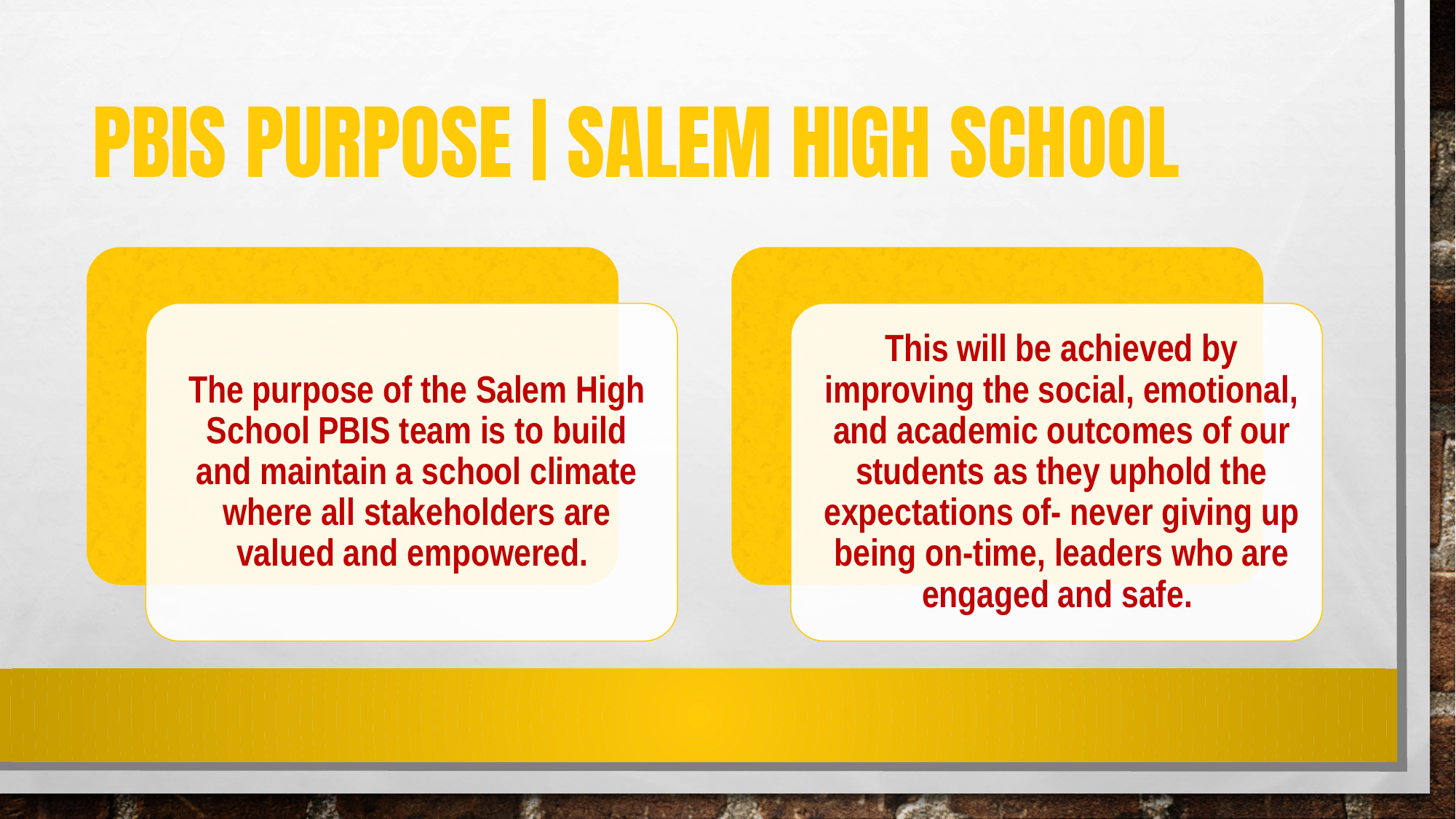

# PBIS PURPOSE | Salem High School
The purpose of the Salem High School PBIS team is to build and maintain a school climate where all stakeholders are valued and empowered.
This will be achieved by improving the social, emotional, and academic outcomes of our students as they uphold the expectations of- never giving up being on-time, leaders who are engaged and safe.